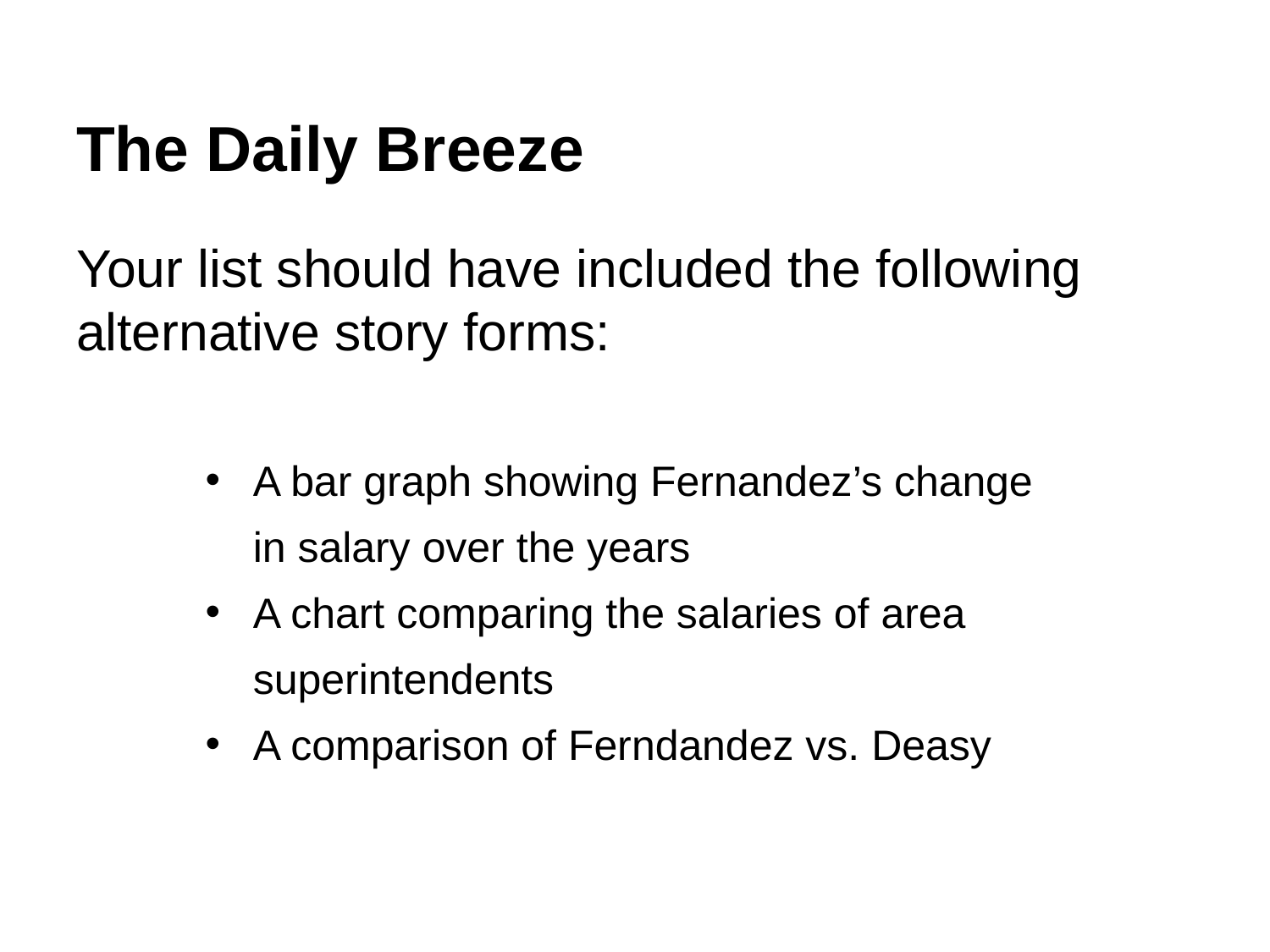

# The Daily Breeze
Your list should have included the following alternative story forms:

A bar graph showing Fernandez’s change in salary over the years
A chart comparing the salaries of area superintendents
A comparison of Ferndandez vs. Deasy